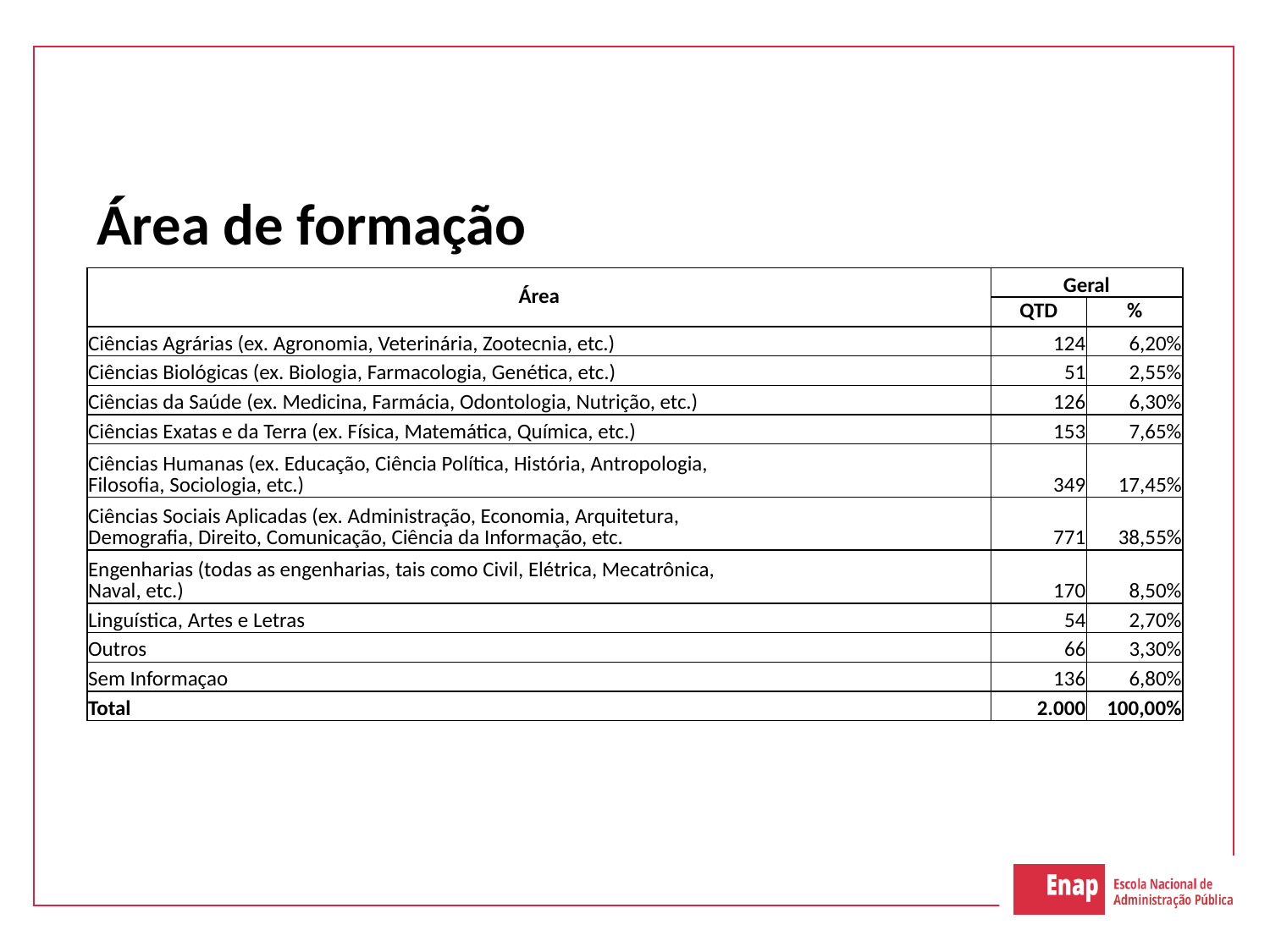

# Área de formação
| Área | Geral |  |
| --- | --- | --- |
|  | QTD | % |
| Ciências Agrárias (ex. Agronomia, Veterinária, Zootecnia, etc.) | 124 | 6,20% |
| Ciências Biológicas (ex. Biologia, Farmacologia, Genética, etc.) | 51 | 2,55% |
| Ciências da Saúde (ex. Medicina, Farmácia, Odontologia, Nutrição, etc.) | 126 | 6,30% |
| Ciências Exatas e da Terra (ex. Física, Matemática, Química, etc.) | 153 | 7,65% |
| Ciências Humanas (ex. Educação, Ciência Política, História, Antropologia, Filosofia, Sociologia, etc.) | 349 | 17,45% |
| Ciências Sociais Aplicadas (ex. Administração, Economia, Arquitetura, Demografia, Direito, Comunicação, Ciência da Informação, etc. | 771 | 38,55% |
| Engenharias (todas as engenharias, tais como Civil, Elétrica, Mecatrônica, Naval, etc.) | 170 | 8,50% |
| Linguística, Artes e Letras | 54 | 2,70% |
| Outros | 66 | 3,30% |
| Sem Informaçao | 136 | 6,80% |
| Total | 2.000 | 100,00% |